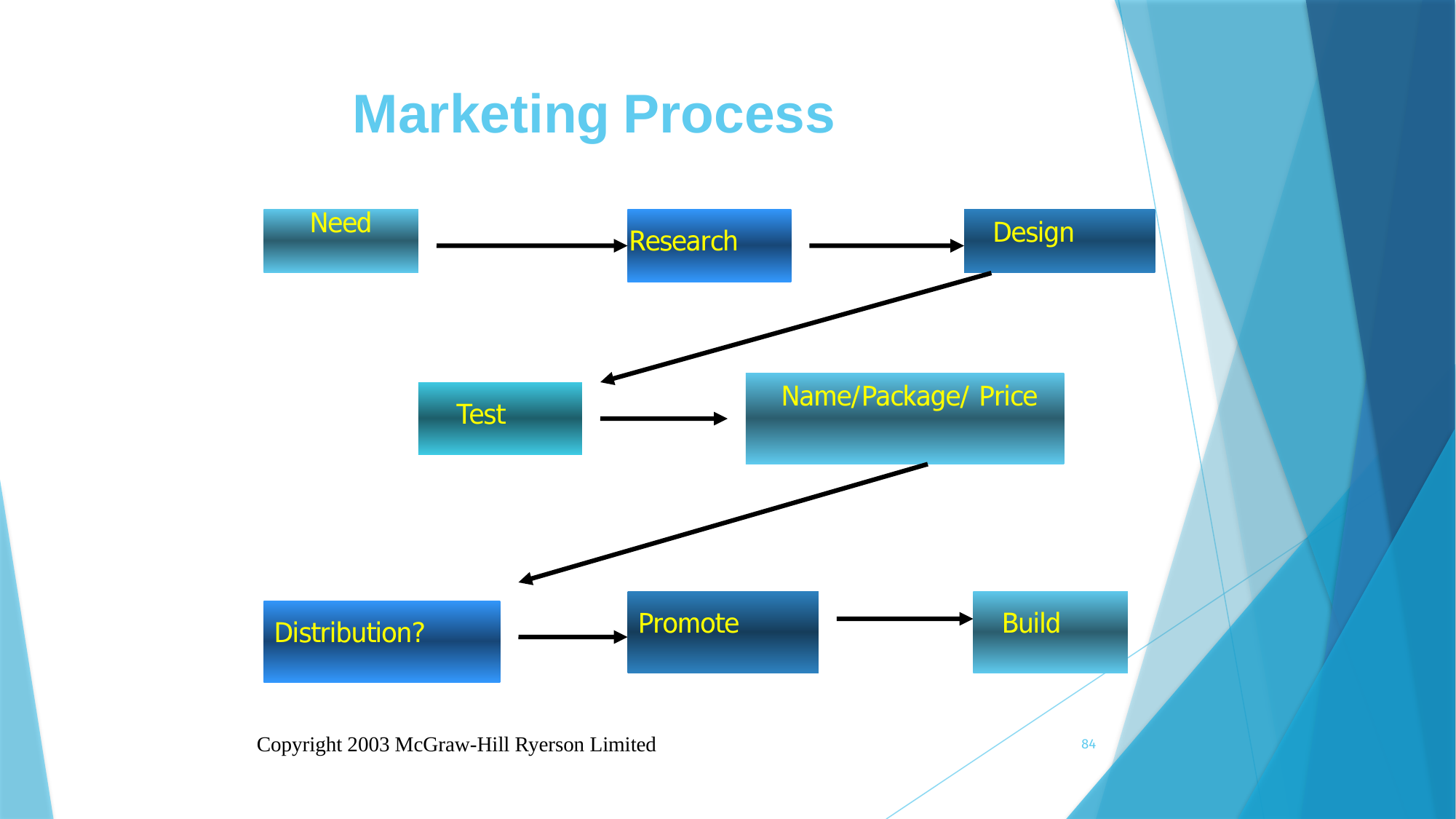

# Marketing Process
Need

Design
Research

Name/Package/ Price

Test

Promote
Build
Distribution?

Copyright 2003 McGraw-Hill Ryerson Limited
84